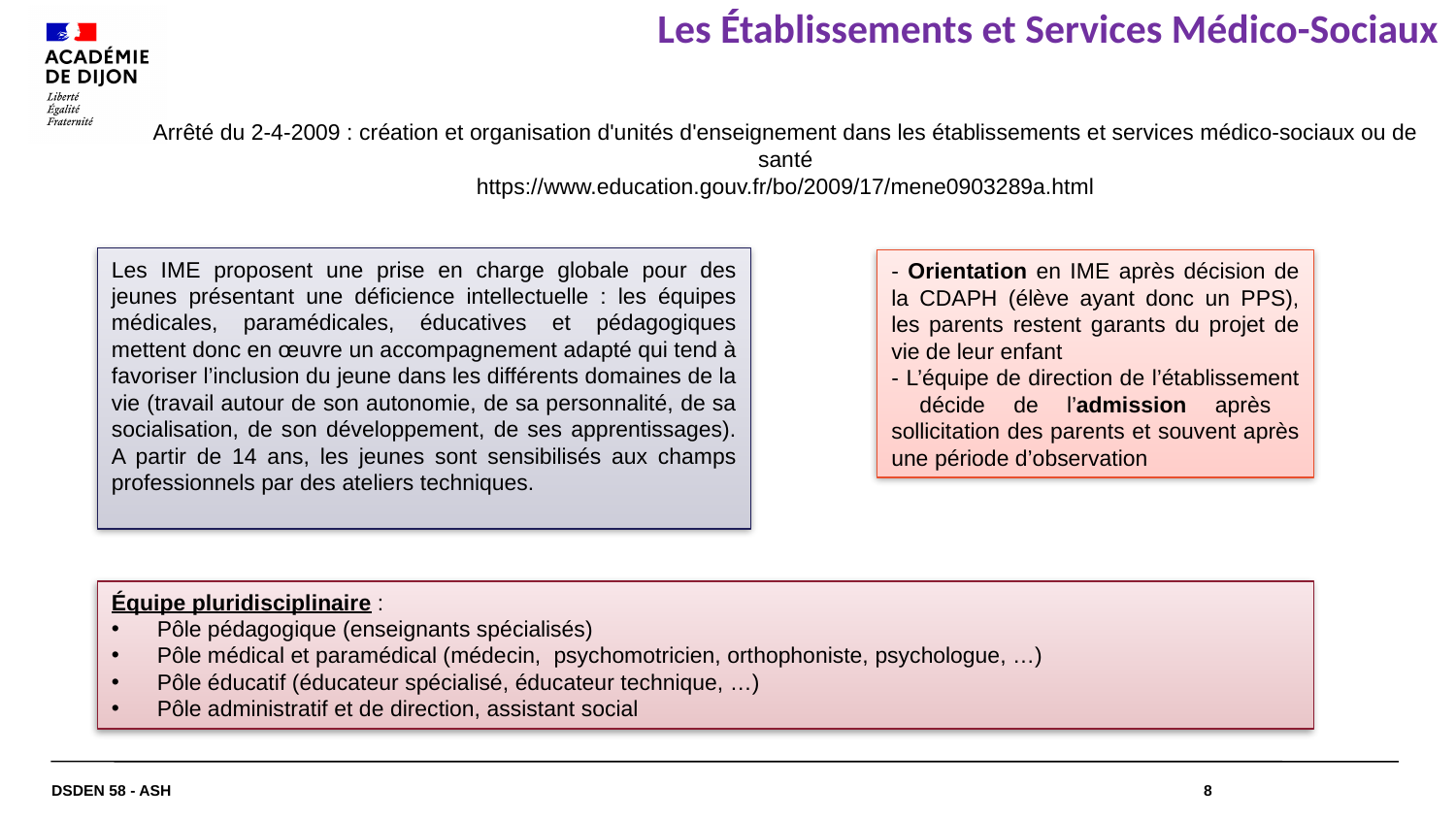

# Les Établissements et Services Médico-Sociaux
Arrêté du 2-4-2009 : création et organisation d'unités d'enseignement dans les établissements et services médico-sociaux ou de santé
https://www.education.gouv.fr/bo/2009/17/mene0903289a.html
Les IME proposent une prise en charge globale pour des jeunes présentant une déficience intellectuelle : les équipes médicales, paramédicales, éducatives et pédagogiques mettent donc en œuvre un accompagnement adapté qui tend à favoriser l’inclusion du jeune dans les différents domaines de la vie (travail autour de son autonomie, de sa personnalité, de sa socialisation, de son développement, de ses apprentissages). A partir de 14 ans, les jeunes sont sensibilisés aux champs professionnels par des ateliers techniques.
- Orientation en IME après décision de la CDAPH (élève ayant donc un PPS), les parents restent garants du projet de vie de leur enfant
- L’équipe de direction de l’établissement  décide de l’admission après  sollicitation des parents et souvent après une période d’observation
Équipe pluridisciplinaire :
Pôle pédagogique (enseignants spécialisés)
Pôle médical et paramédical (médecin,  psychomotricien, orthophoniste, psychologue, …)
Pôle éducatif (éducateur spécialisé, éducateur technique, …)
Pôle administratif et de direction, assistant social
DSDEN 58 - ASH
8